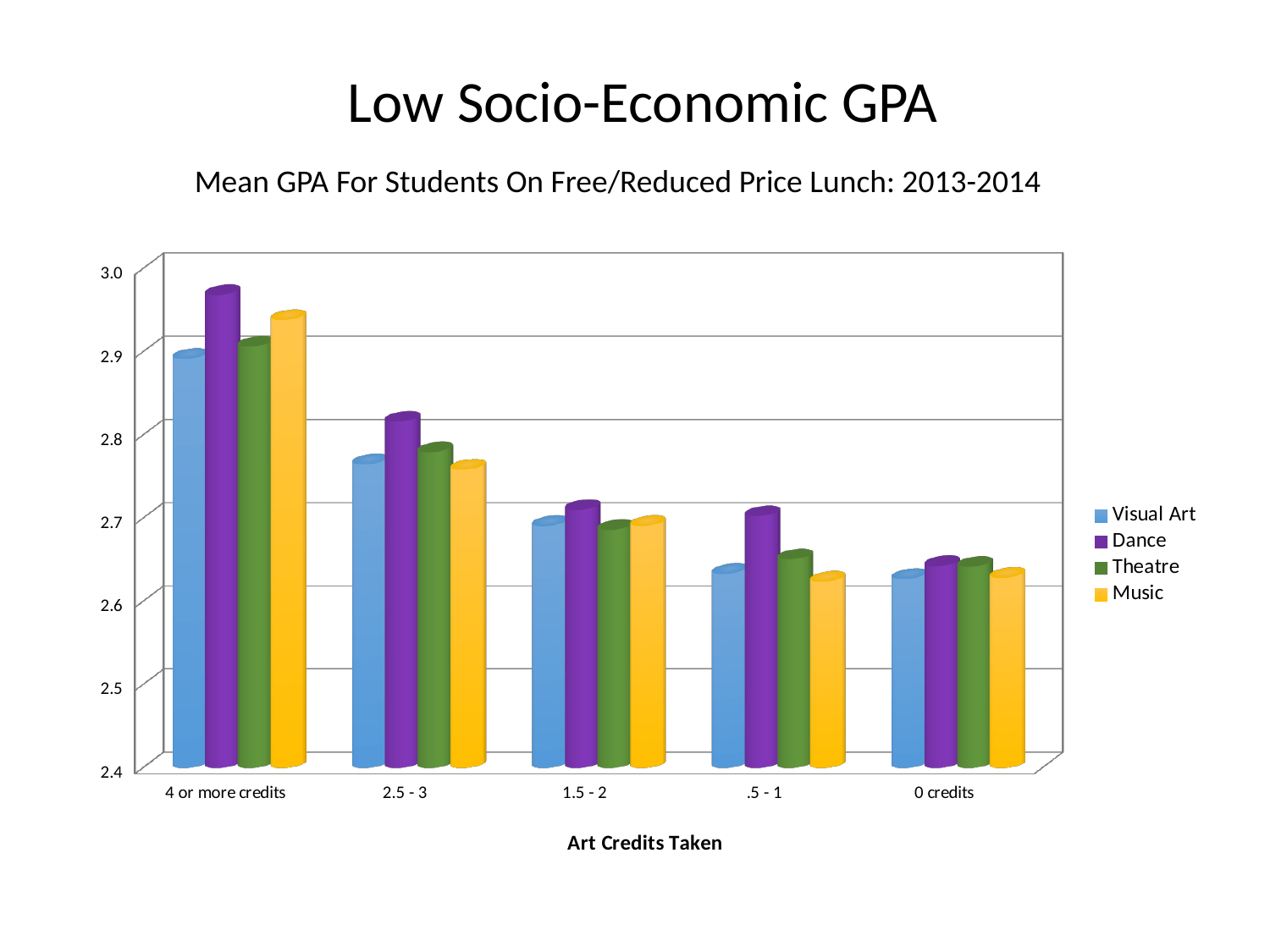

Low Socio-Economic GPA
 Mean GPA For Students On Free/Reduced Price Lunch: 2013-2014

[unsupported chart]